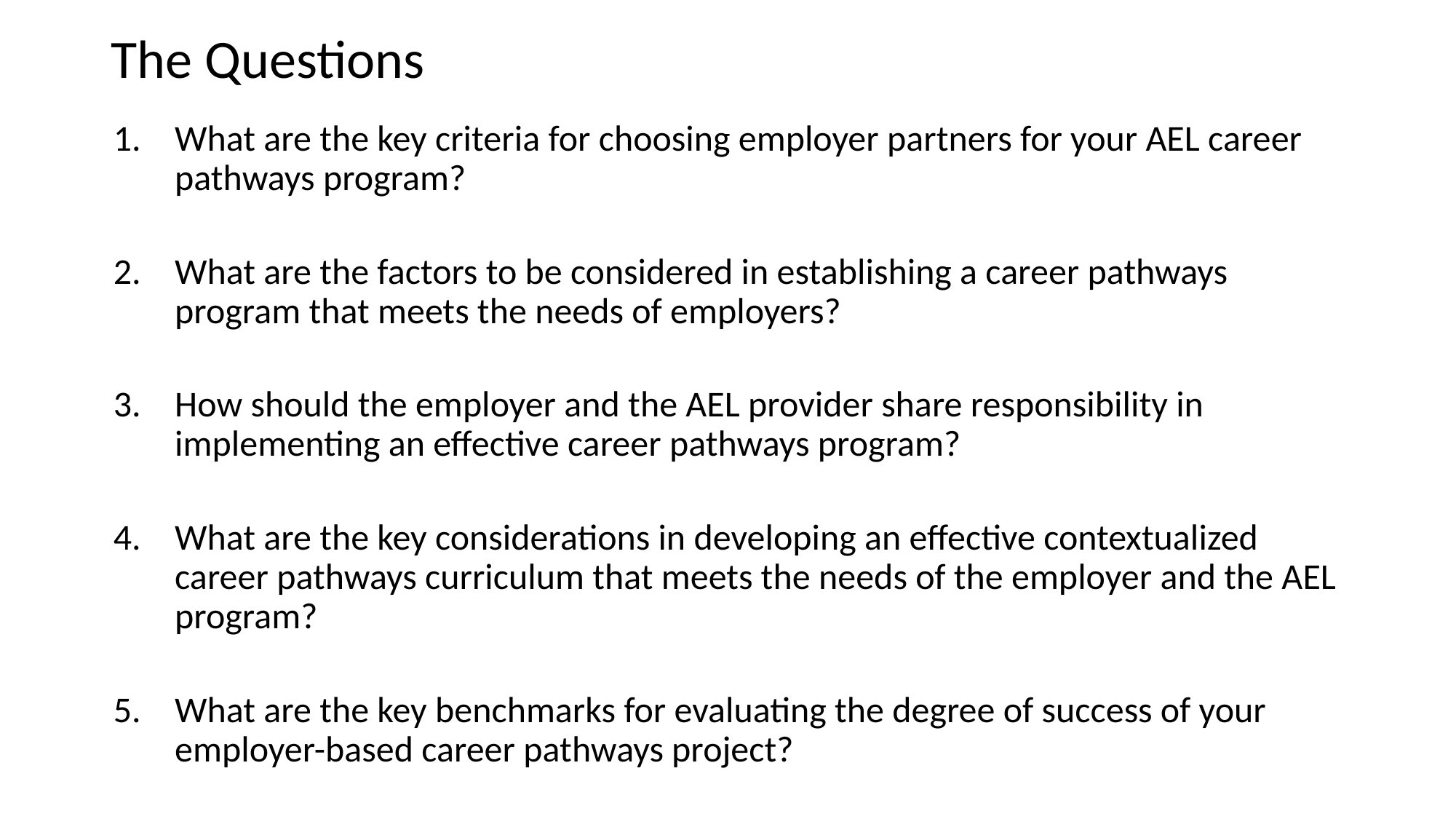

# The Questions
What are the key criteria for choosing employer partners for your AEL career pathways program?

What are the factors to be considered in establishing a career pathways program that meets the needs of employers?

How should the employer and the AEL provider share responsibility in implementing an effective career pathways program?

What are the key considerations in developing an effective contextualized career pathways curriculum that meets the needs of the employer and the AEL program?

What are the key benchmarks for evaluating the degree of success of your employer-based career pathways project?